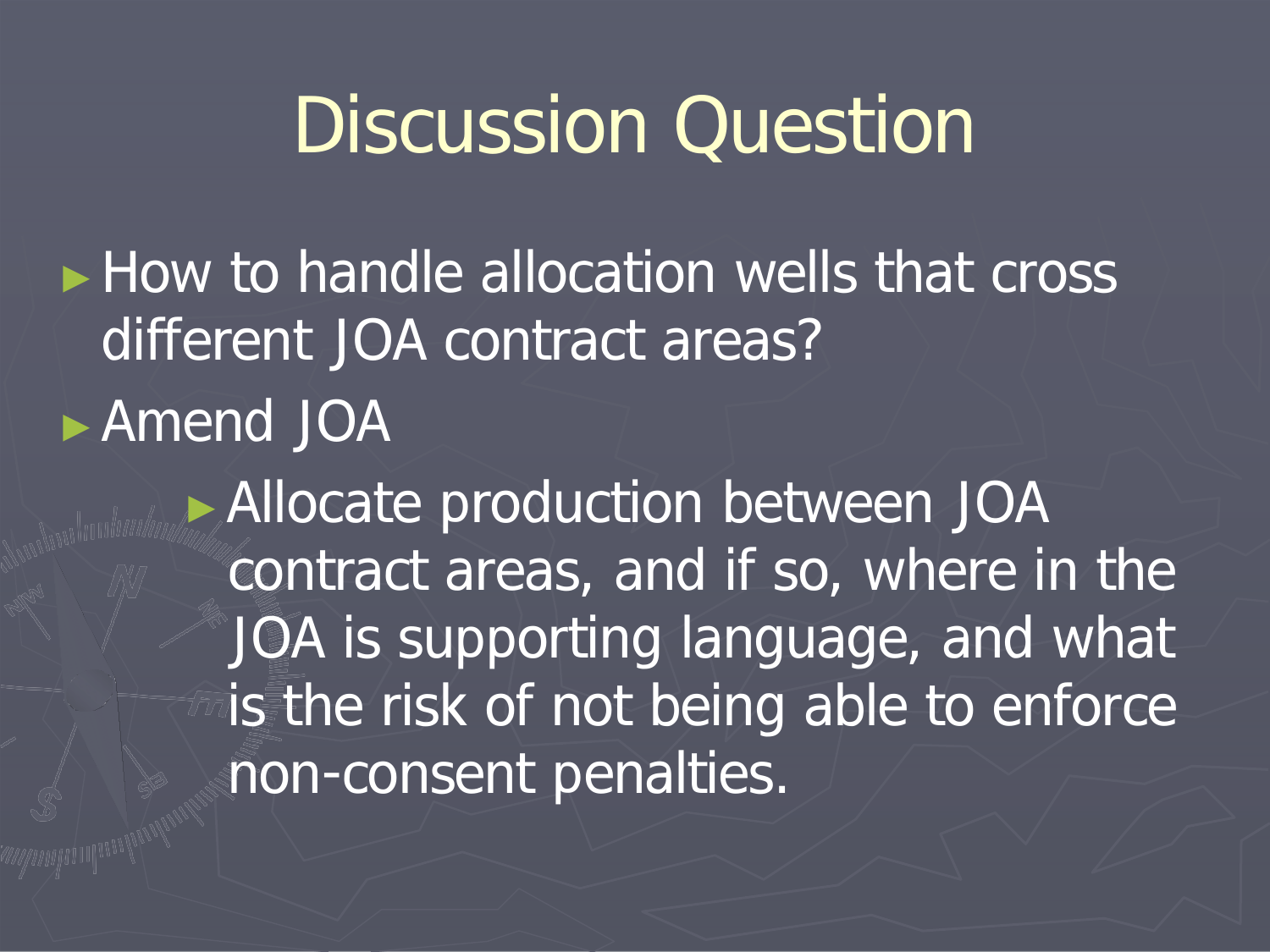

# Discussion Question
►How to handle allocation wells that cross different JOA contract areas?
	►Amend JOA
►Allocate production between JOA contract areas, and if so, where in the JOA is supporting language, and what is the risk of not being able to enforce non-consent penalties.